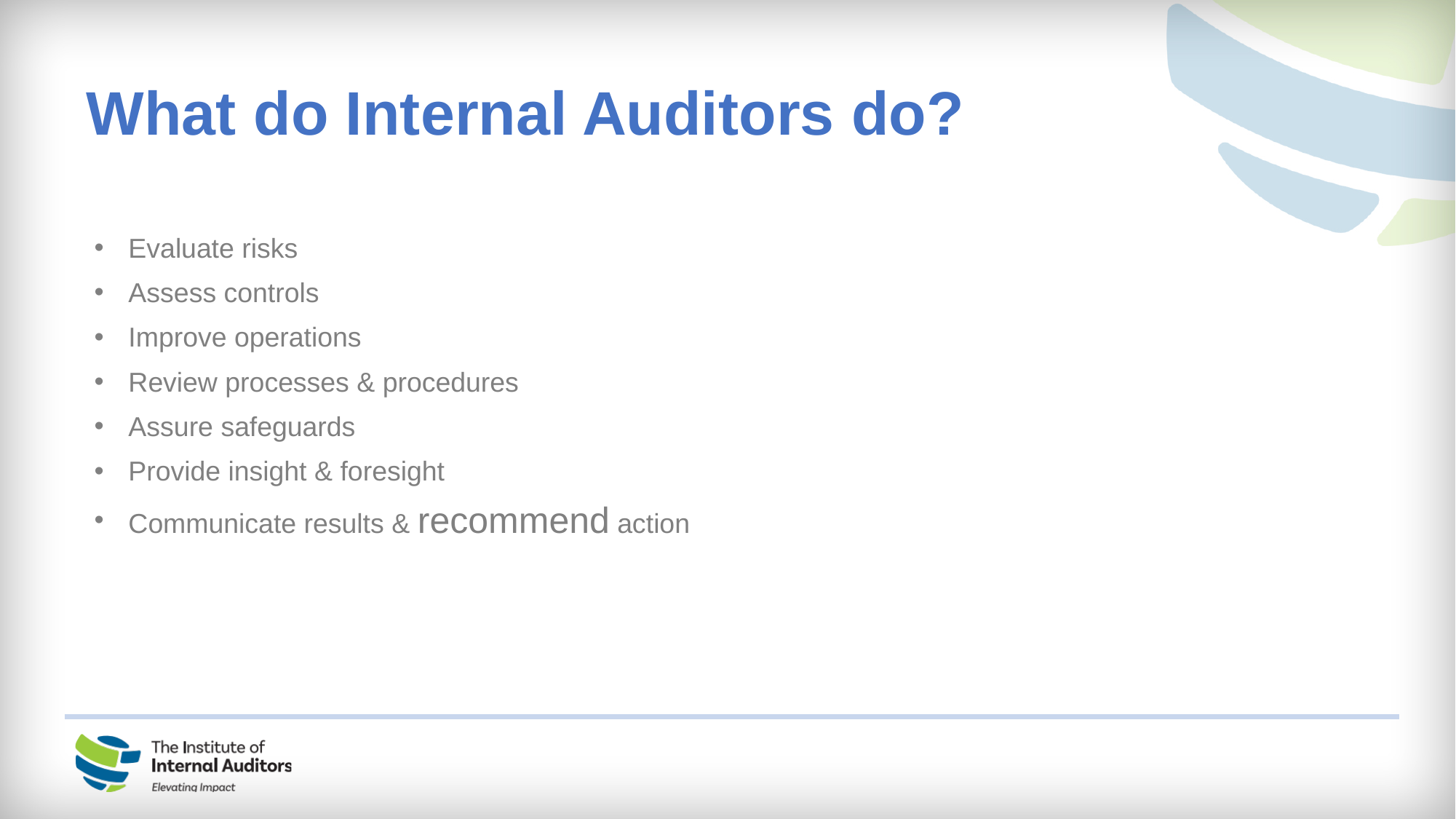

What do Internal Auditors do?
Evaluate risks
Assess controls
Improve operations
Review processes & procedures
Assure safeguards
Provide insight & foresight
Communicate results & recommend action